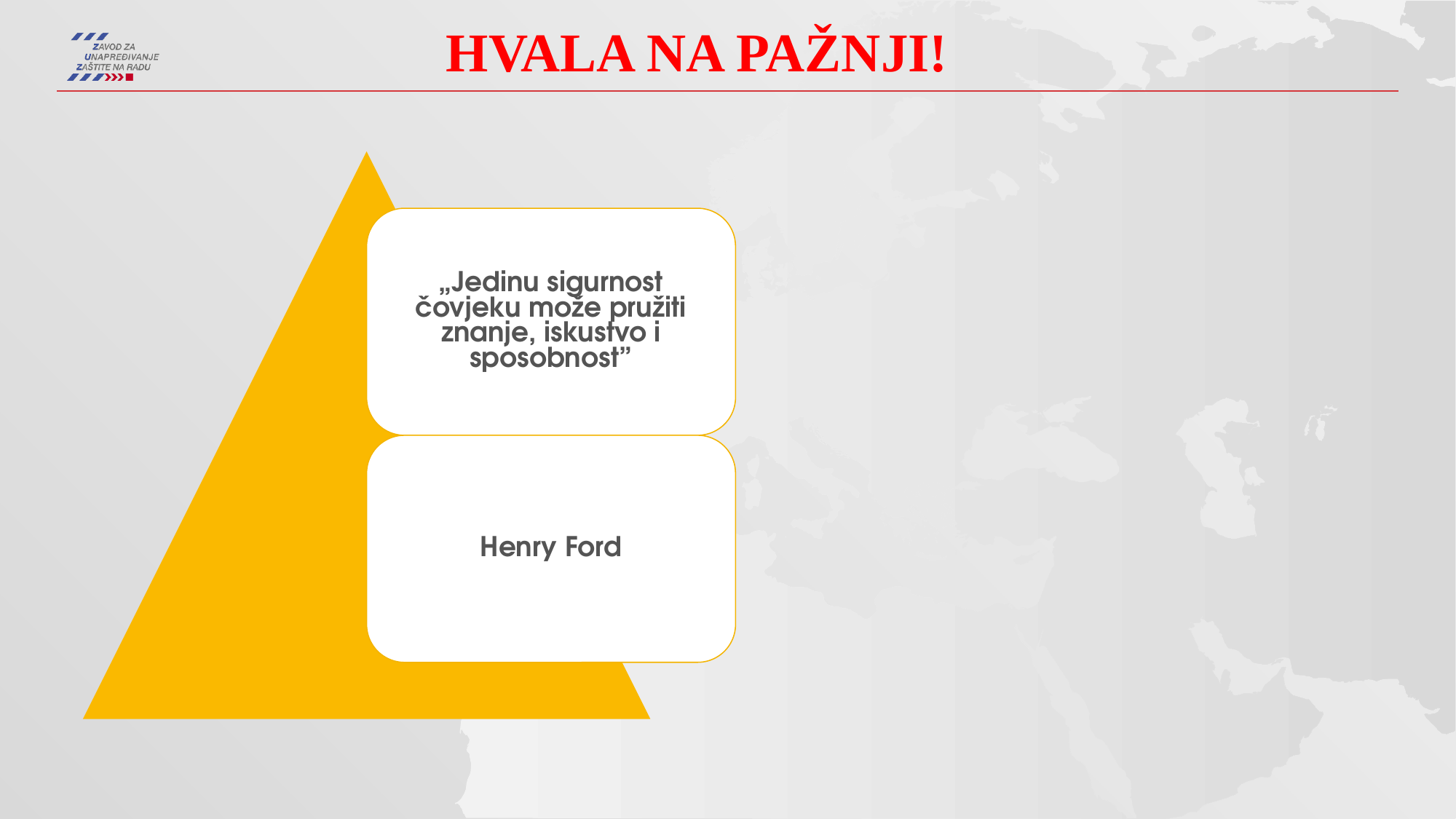

# HVALA NA PAŽNJI!
„Jedinu sigurnost čovjeku može pružiti znanje, iskustvo i sposobnost”
Henry Ford